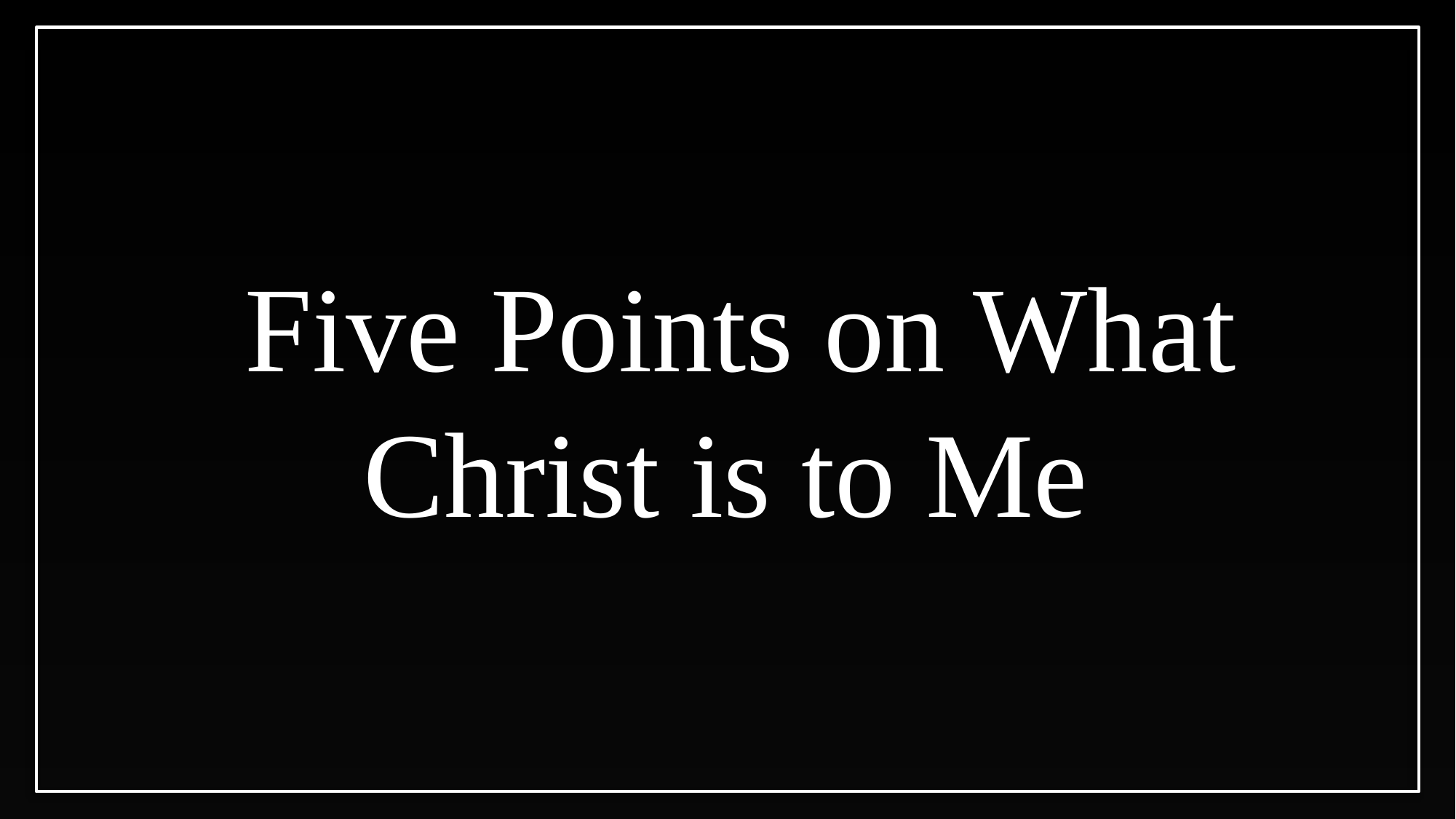

# Five Points on What Christ is to Me